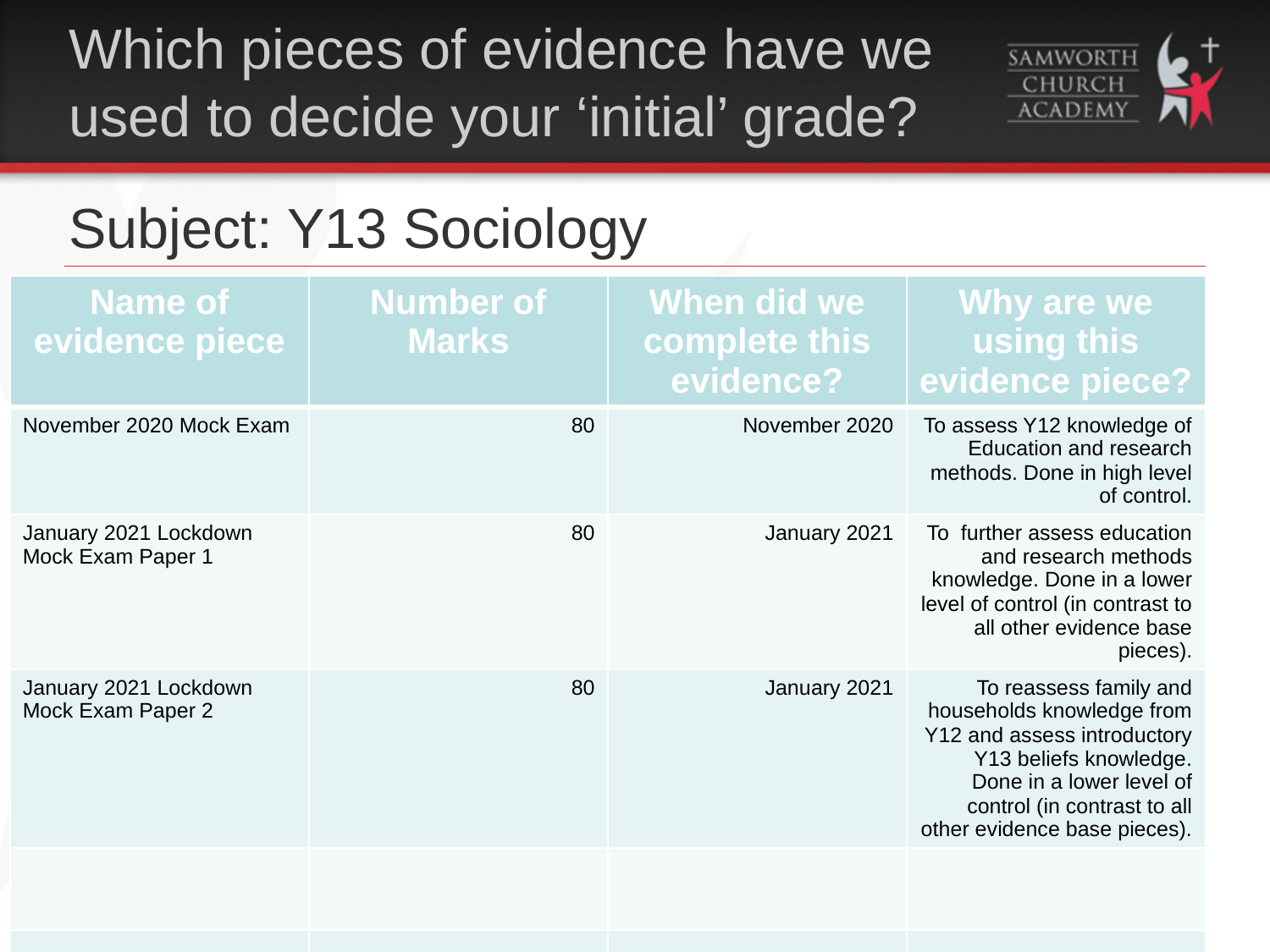

# Which pieces of evidence have we used to decide your ‘initial’ grade?
Subject: Y13 Sociology

| Name of evidence piece | Number of Marks | When did we complete this evidence? | Why are we using this evidence piece? |
| --- | --- | --- | --- |
| November 2020 Mock Exam | 80 | November 2020 | To assess Y12 knowledge of Education and research methods. Done in high level of control. |
| January 2021 Lockdown Mock Exam Paper 1 | 80 | January 2021 | To further assess education and research methods knowledge. Done in a lower level of control (in contrast to all other evidence base pieces). |
| January 2021 Lockdown Mock Exam Paper 2 | 80 | January 2021 | To reassess family and households knowledge from Y12 and assess introductory Y13 beliefs knowledge. Done in a lower level of control (in contrast to all other evidence base pieces). |
|  |  |  |  |
|  |  |  |  |